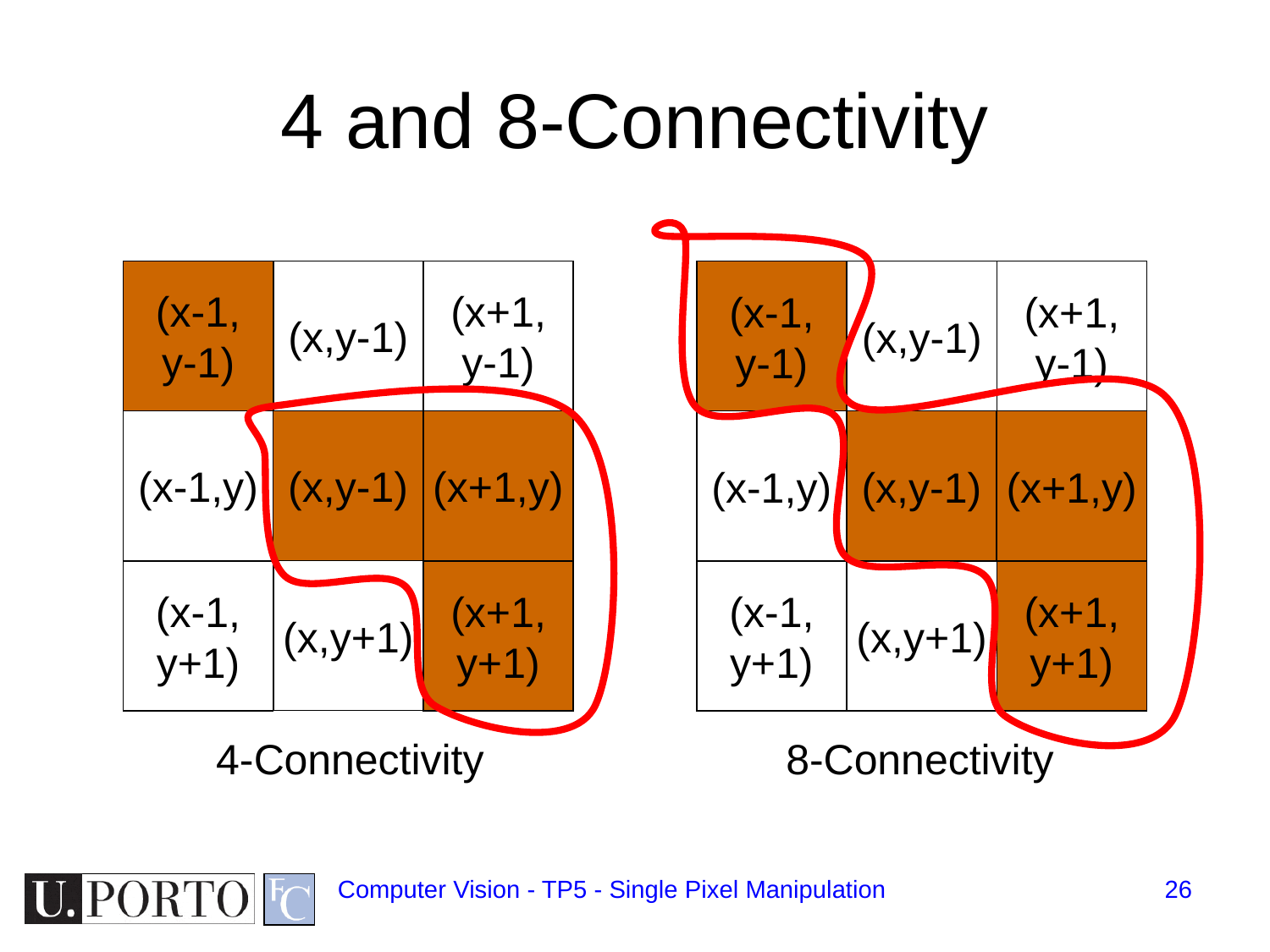

# 4 and 8-Connectivity

(x-1,
y-1)
(x,y-1)
(x+1,
y-1)
(x-1,y)
(x,y-1)
(x+1,y)
(x,y+1)
(x-1,
y+1)
(x+1,
y+1)
(x-1,
y-1)
(x,y-1)
(x+1,
y-1)
(x-1,y)
(x,y-1)
(x+1,y)
(x,y+1)
(x-1,
y+1)
(x+1,
y+1)

4-Connectivity
8-Connectivity
Computer Vision - TP5 - Single Pixel Manipulation
26